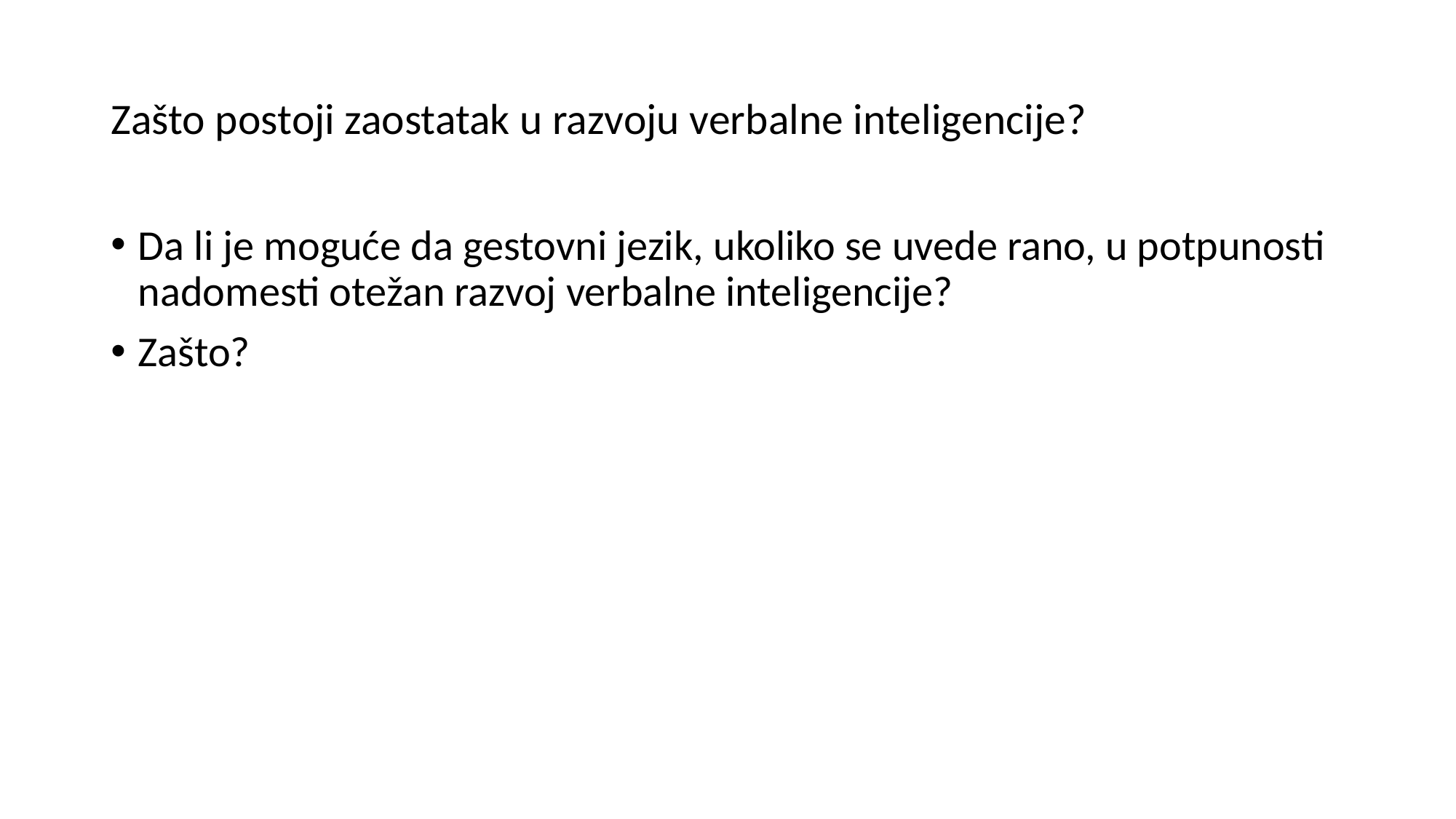

# Zašto postoji zaostatak u razvoju verbalne inteligencije?
Da li je moguće da gestovni jezik, ukoliko se uvede rano, u potpunosti nadomesti otežan razvoj verbalne inteligencije?
Zašto?